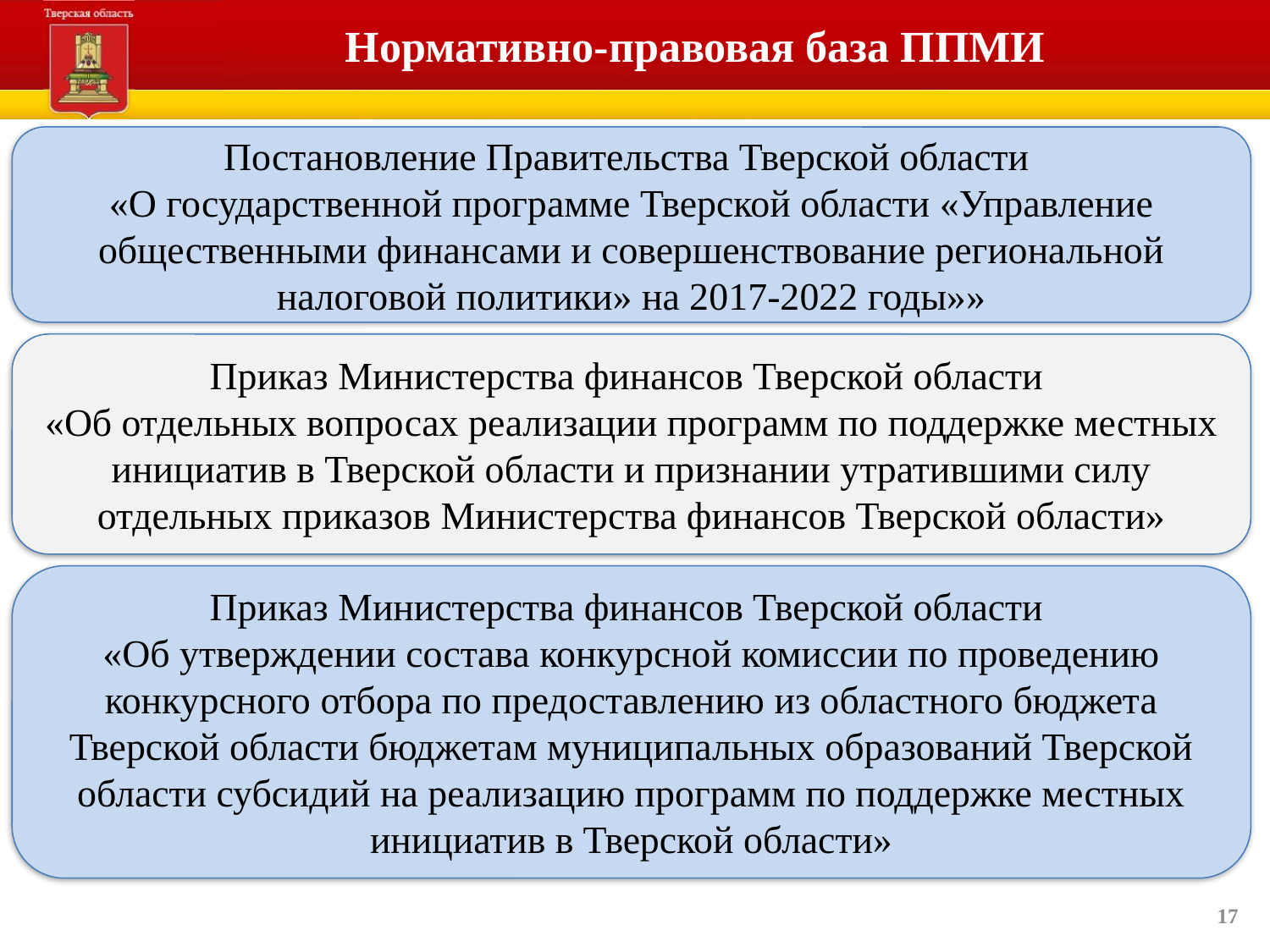

# Нормативно-правовая база ППМИ

Постановление Правительства Тверской области
«О государственной программе Тверской области «Управление общественными финансами и совершенствование региональной налоговой политики» на 2017-2022 годы»»

Приказ Министерства финансов Тверской области
«Об отдельных вопросах реализации программ по поддержке местных инициатив в Тверской области и признании утратившими силу отдельных приказов Министерства финансов Тверской области»
Приказ Министерства финансов Тверской области
«Об утверждении состава конкурсной комиссии по проведению конкурсного отбора по предоставлению из областного бюджета Тверской области бюджетам муниципальных образований Тверской области субсидий на реализацию программ по поддержке местных инициатив в Тверской области»
17